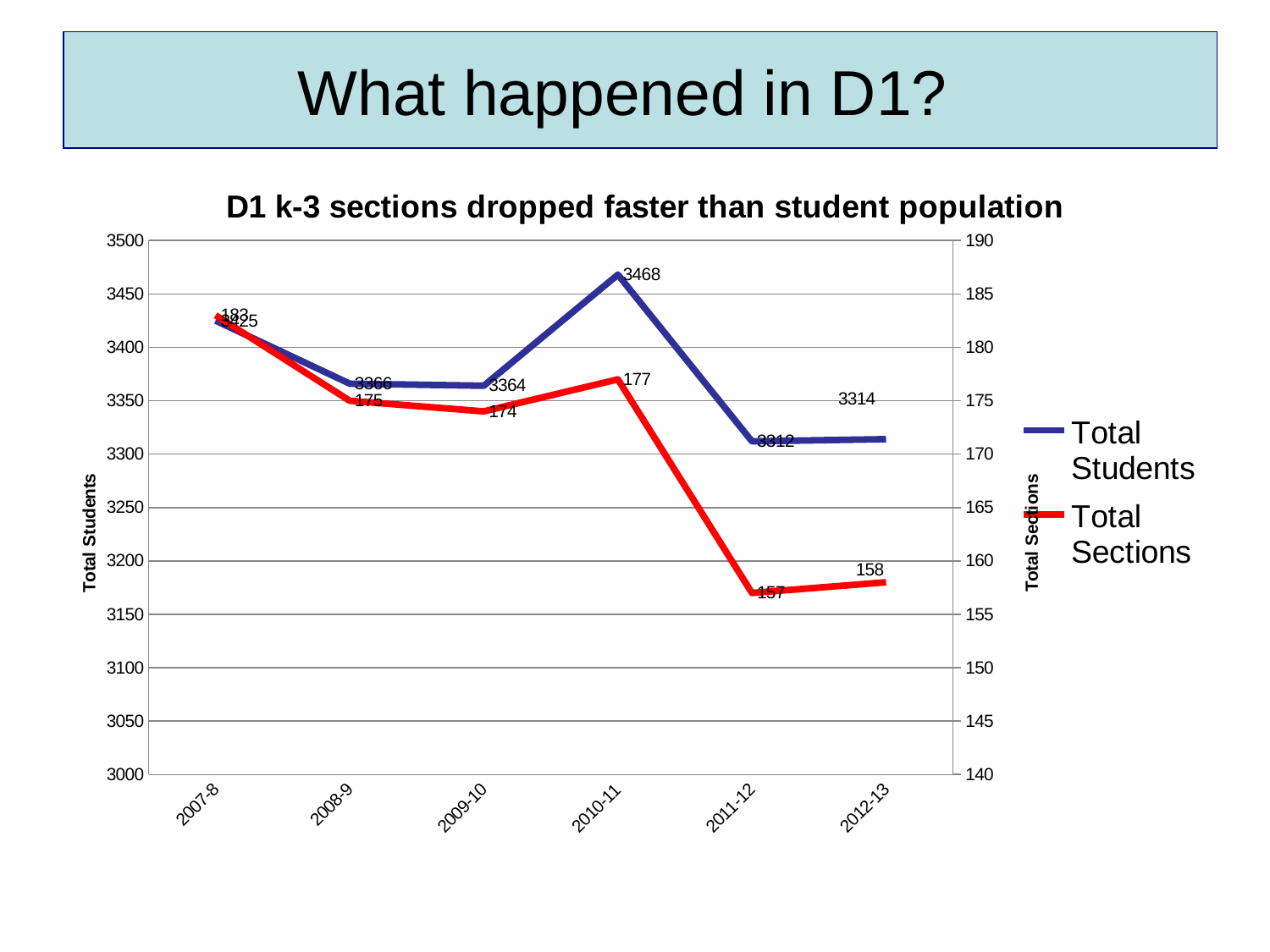

# What happened in D1?

### Chart: D1 k-3 sections dropped faster than student population

| Category | Total Students | Total Sections |
|---|---|---|
| 2007-8 | 3425.0 | 183.0 |
| 2008-9 | 3366.0 | 175.0 |
| 2009-10 | 3364.0 | 174.0 |
| 2010-11 | 3468.0 | 177.0 |
| 2011-12 | 3312.0 | 157.0 |
| 2012-13 | 3314.0 | 158.0 |